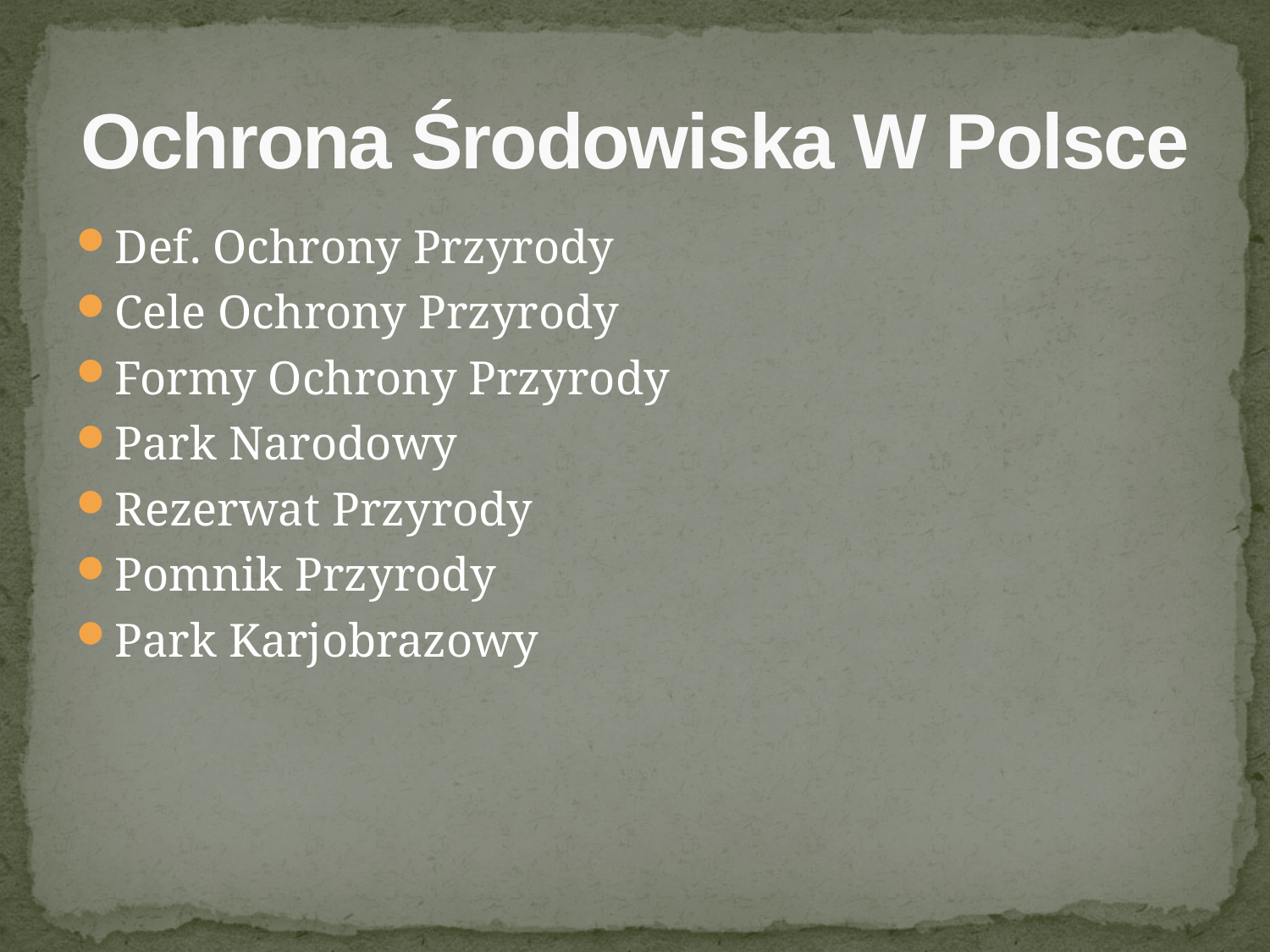

# Ochrona Środowiska W Polsce
Def. Ochrony Przyrody
Cele Ochrony Przyrody
Formy Ochrony Przyrody
Park Narodowy
Rezerwat Przyrody
Pomnik Przyrody
Park Karjobrazowy